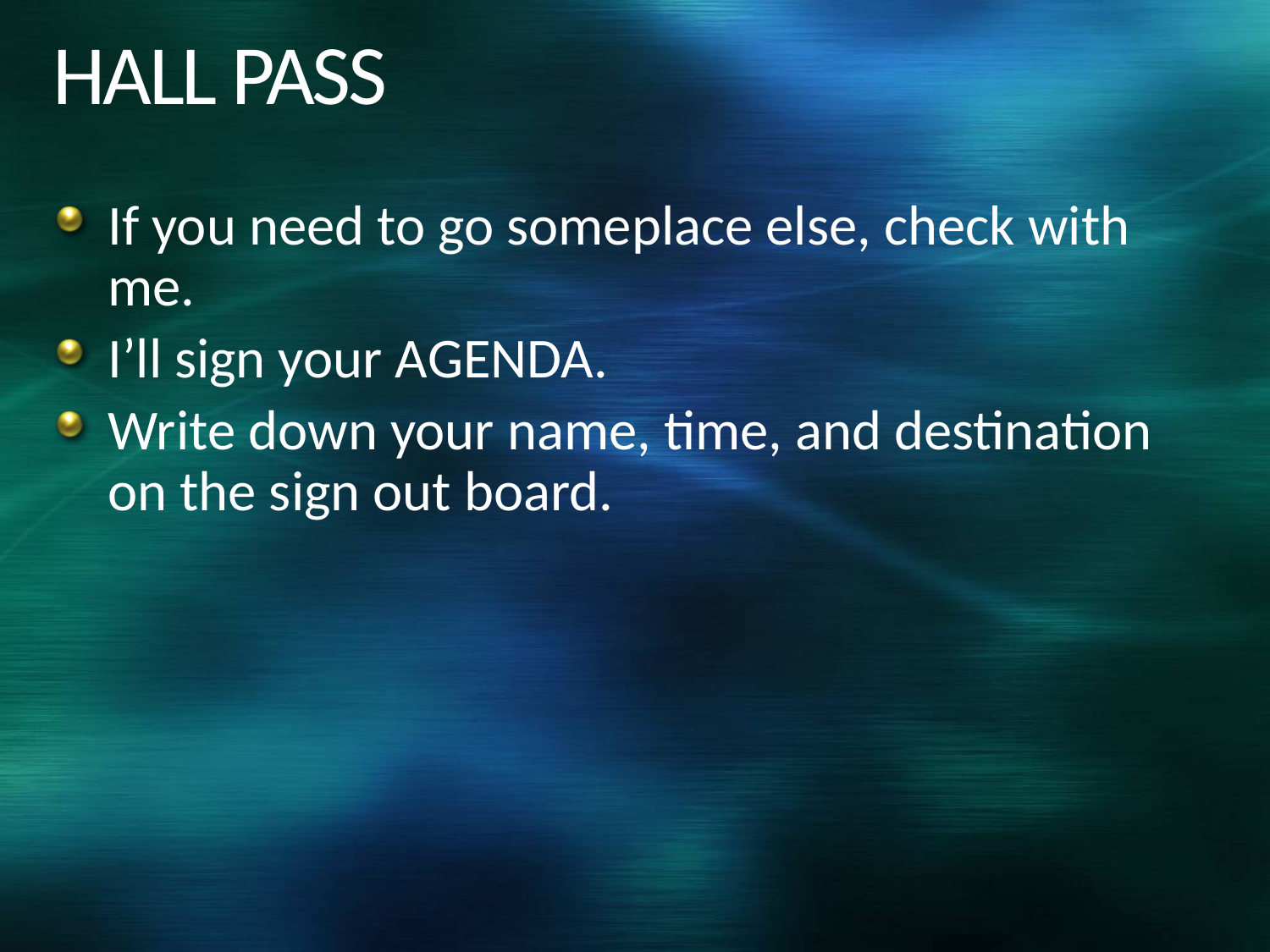

# HALL PASS
If you need to go someplace else, check with me.
I’ll sign your AGENDA.
Write down your name, time, and destination on the sign out board.